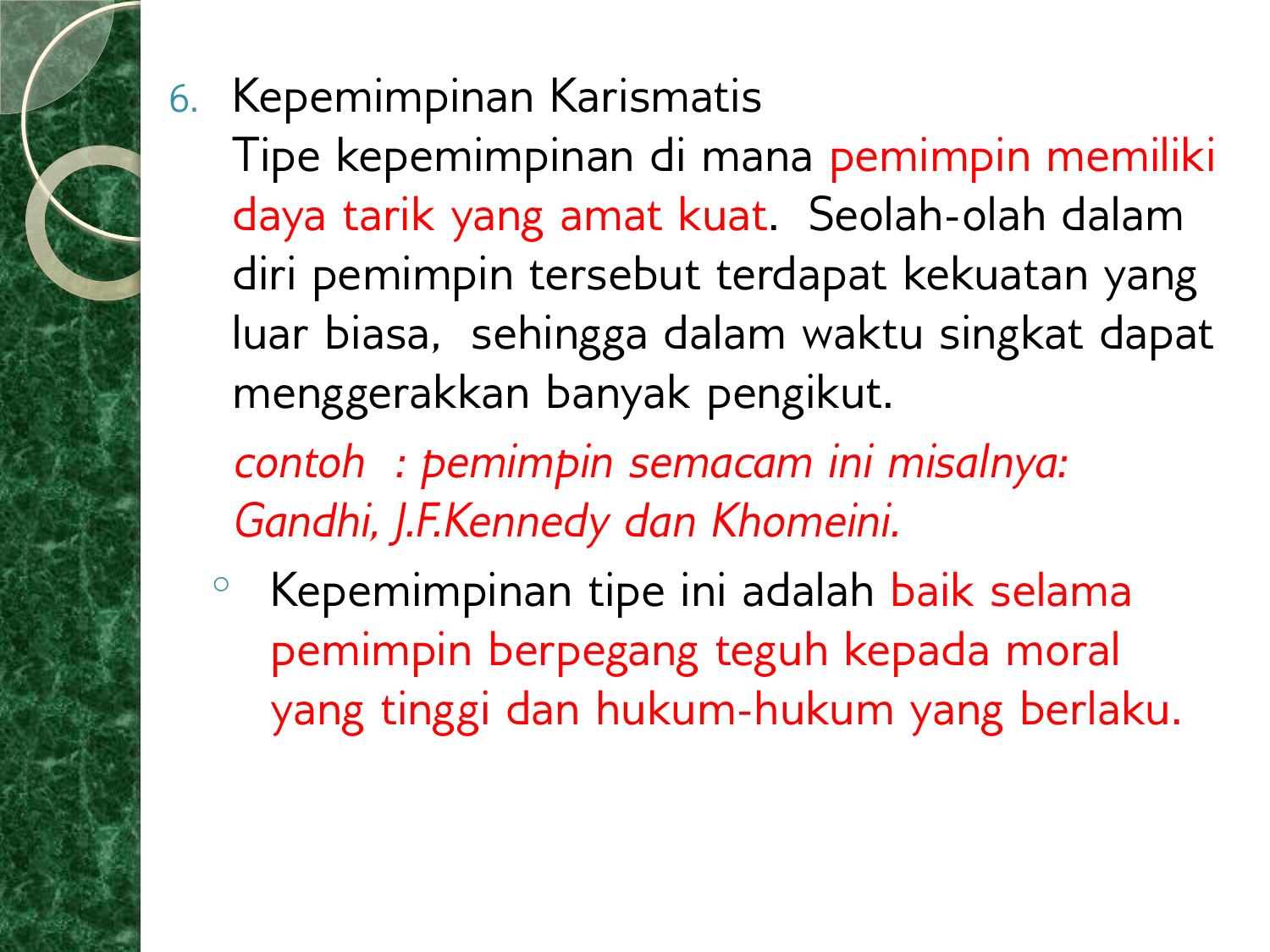

Kepemimpinan Karismatis
Tipe kepemimpinan di mana pemimpin memiliki daya tarik yang amat kuat.  Seolah-olah dalam diri pemimpin tersebut terdapat kekuatan yang luar biasa,  sehingga dalam waktu singkat dapat menggerakkan banyak pengikut.
	contoh  : pemimpin semacam ini misalnya:  Gandhi, J.F.Kennedy dan Khomeini.
Kepemimpinan tipe ini adalah baik selama pemimpin berpegang teguh kepada moral yang tinggi dan hukum-hukum yang berlaku.